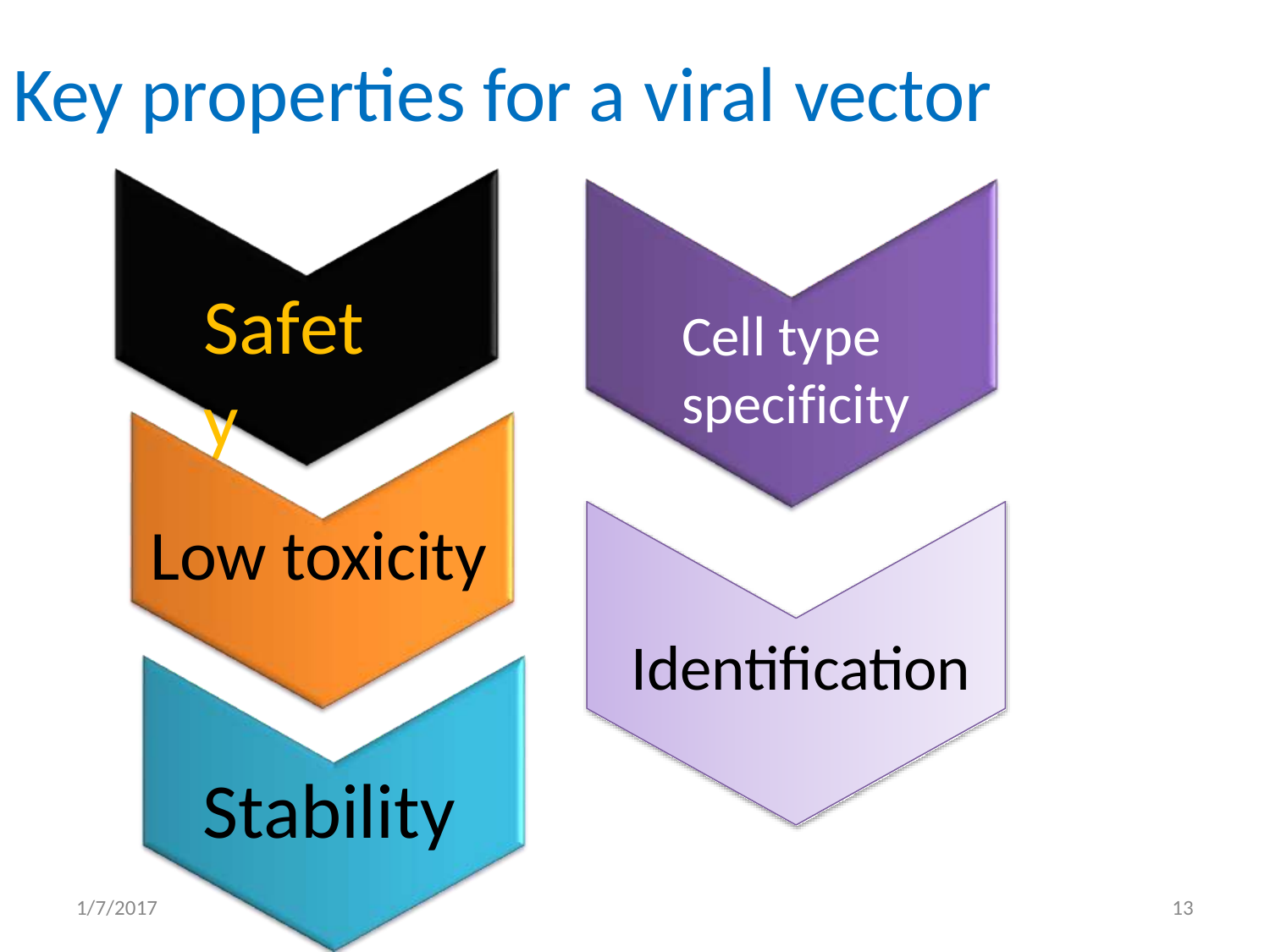

# Key properties for a viral vector

Safety
Cell type  specificity

Low toxicity

Stability
Identification
1/7/2017
13